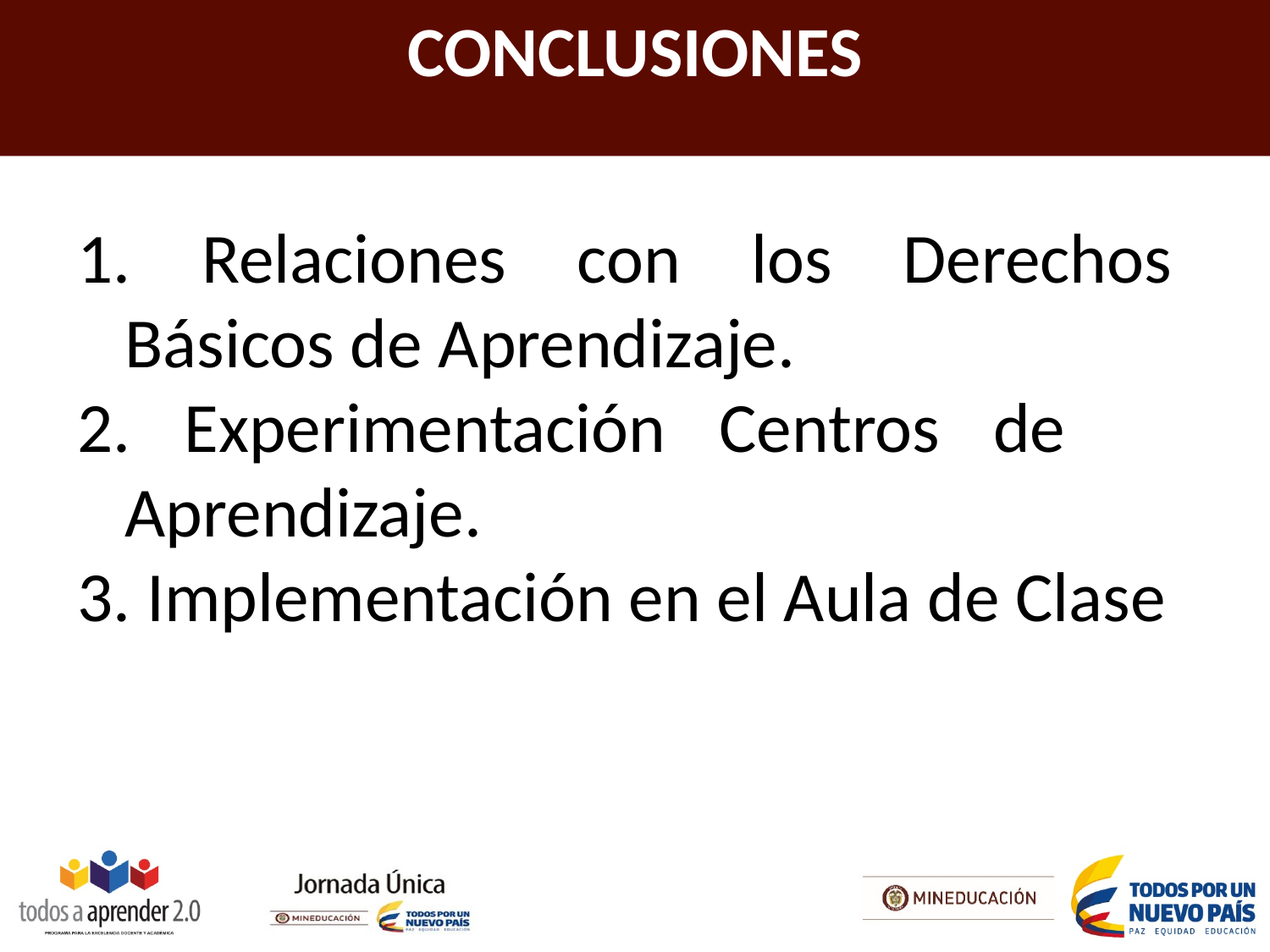

# CONCLUSIONES
 Relaciones con los Derechos Básicos de Aprendizaje.
 Experimentación Centros de   Aprendizaje.
 Implementación en el Aula de Clase